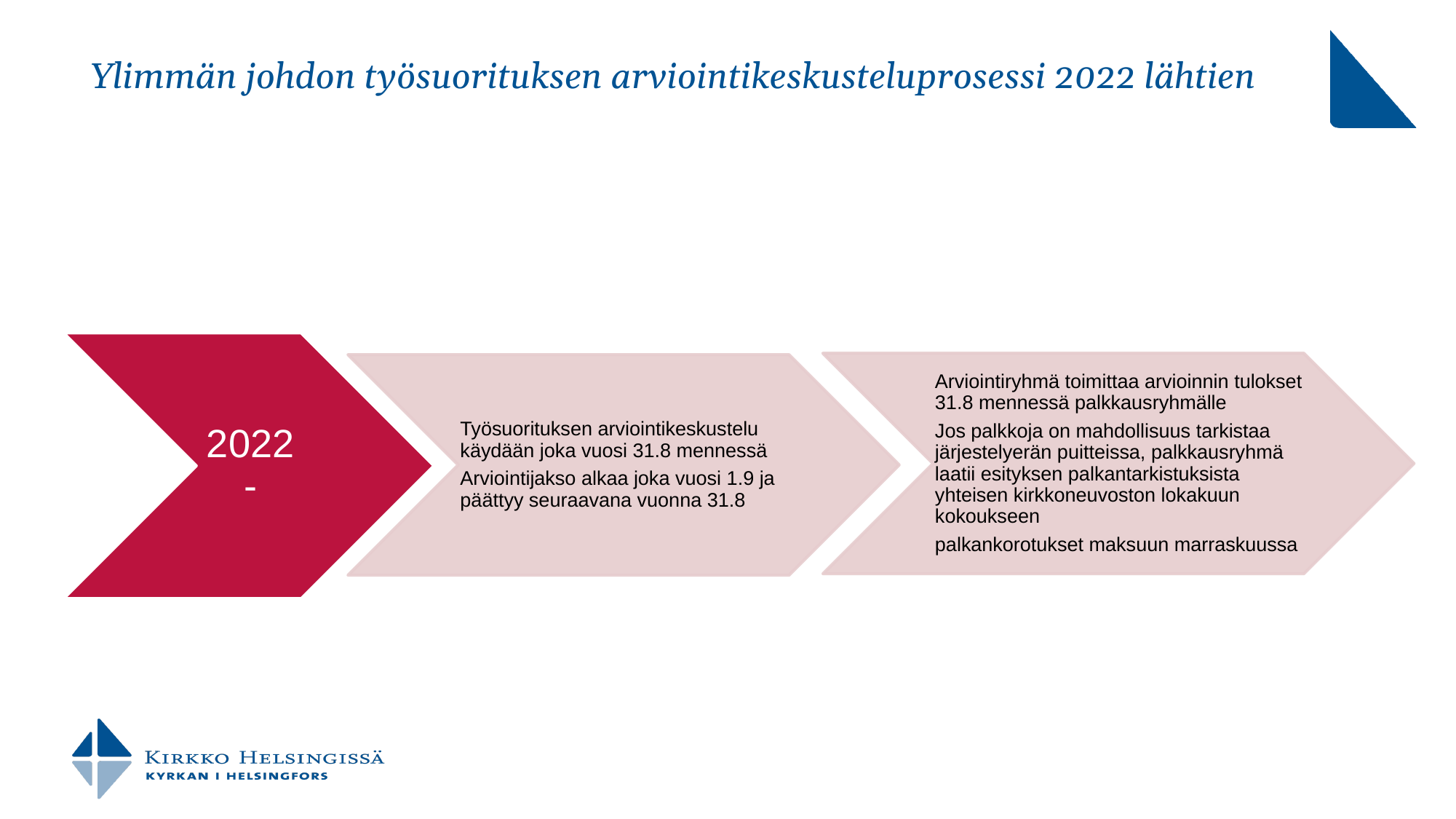

Ylimmän johdon työsuorituksen arviointikeskusteluprosessi 2022 lähtien
2022-
Työsuorituksen arviointikeskustelu käydään joka vuosi 31.8 mennessä
Arviointijakso alkaa joka vuosi 1.9 ja päättyy seuraavana vuonna 31.8
Arviointiryhmä toimittaa arvioinnin tulokset 31.8 mennessä palkkausryhmälle
Jos palkkoja on mahdollisuus tarkistaa järjestelyerän puitteissa, palkkausryhmä laatii esityksen palkantarkistuksista yhteisen kirkkoneuvoston lokakuun kokoukseen
palkankorotukset maksuun marraskuussa